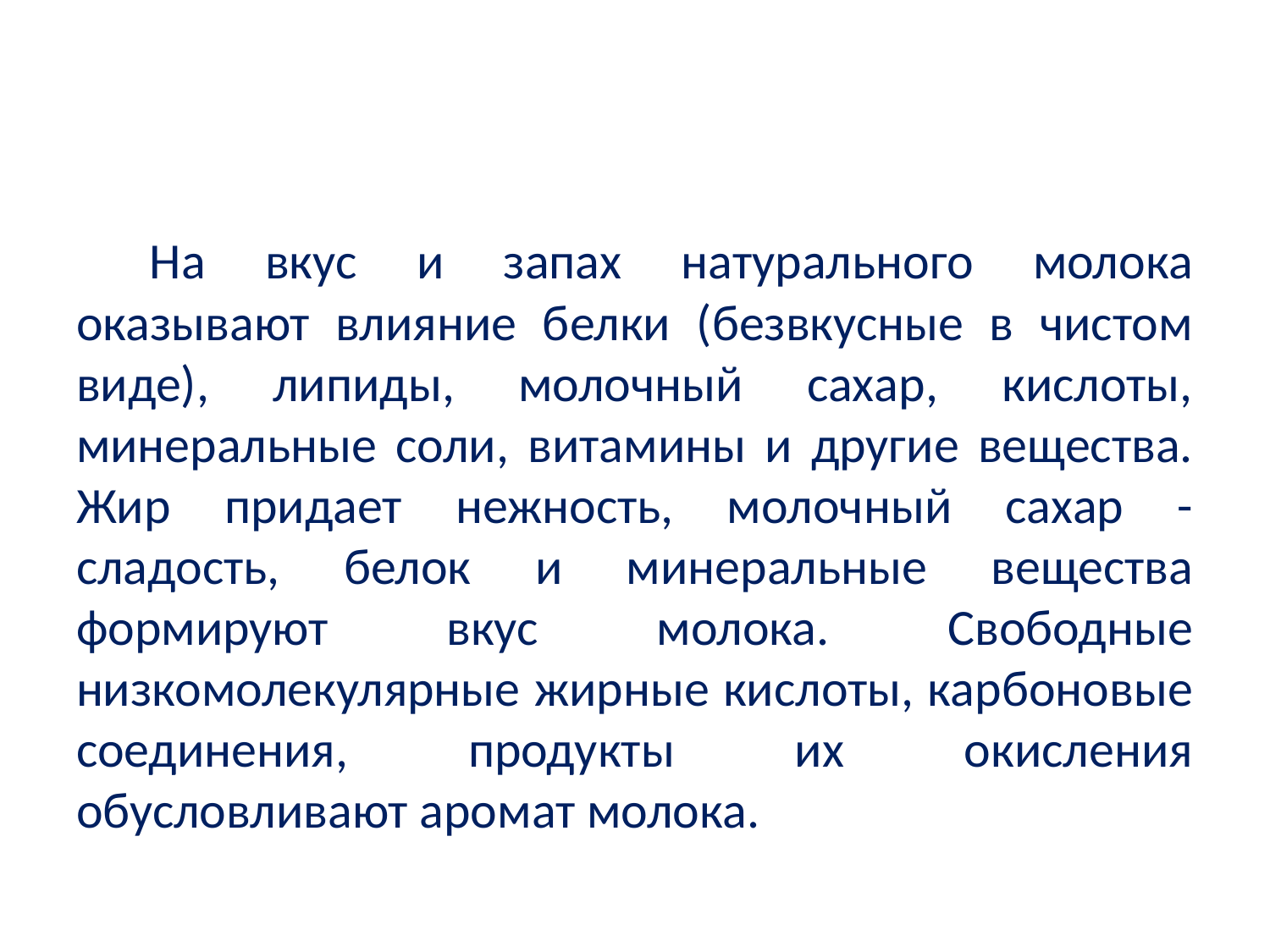

#
На вкус и запах натурального молока оказывают влияние белки (безвкусные в чистом виде), липиды, молочный сахар, кислоты, минеральные соли, витамины и другие вещества. Жир придает нежность, молочный сахар - сладость, белок и минеральные вещества формируют вкус молока. Свободные низкомолекулярные жирные кислоты, карбоновые соединения, продукты их окисления обусловливают аромат молока.